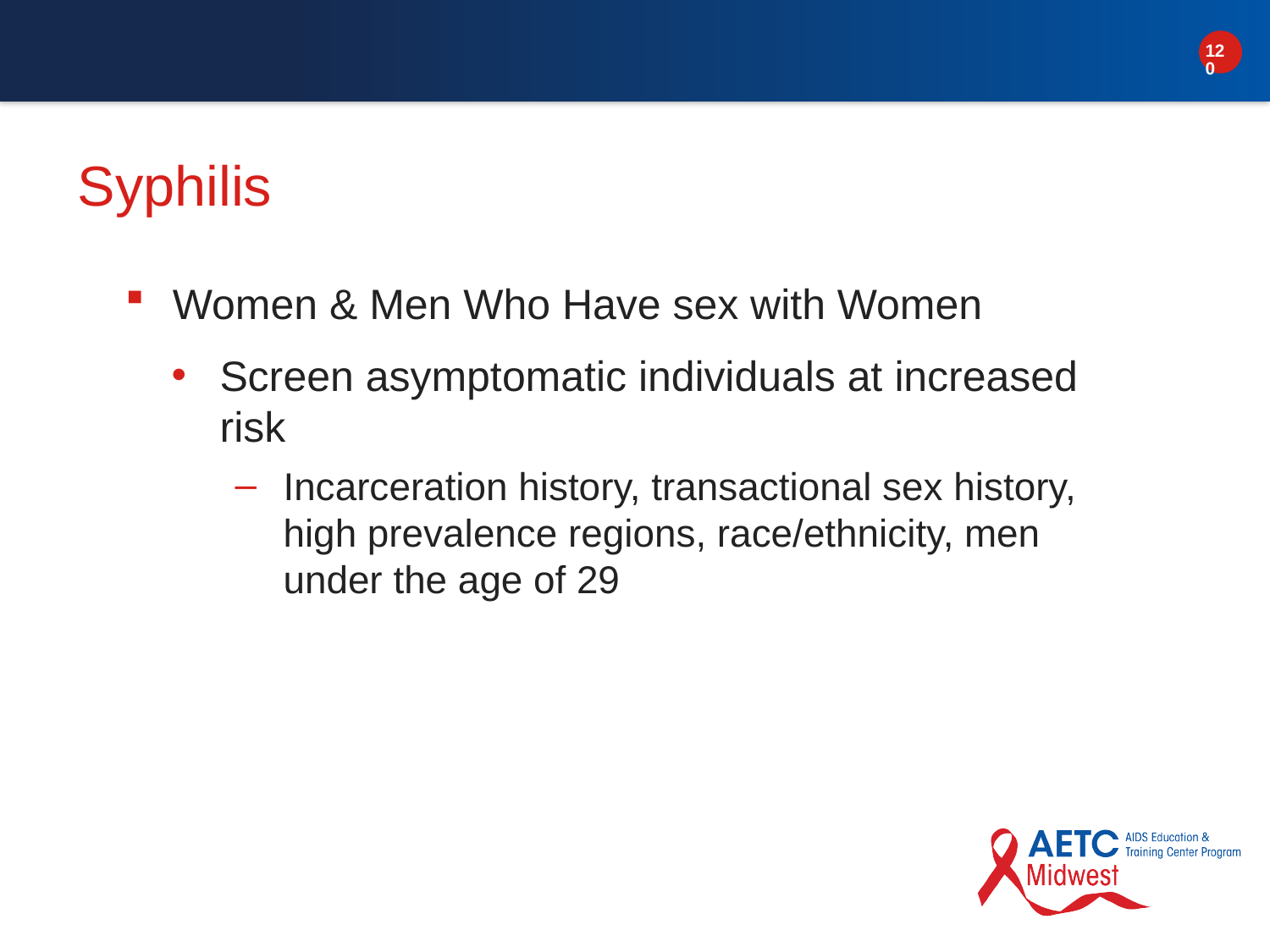

# Syphilis
Women & Men Who Have sex with Women
Screen asymptomatic individuals at increased risk
Incarceration history, transactional sex history, high prevalence regions, race/ethnicity, men under the age of 29